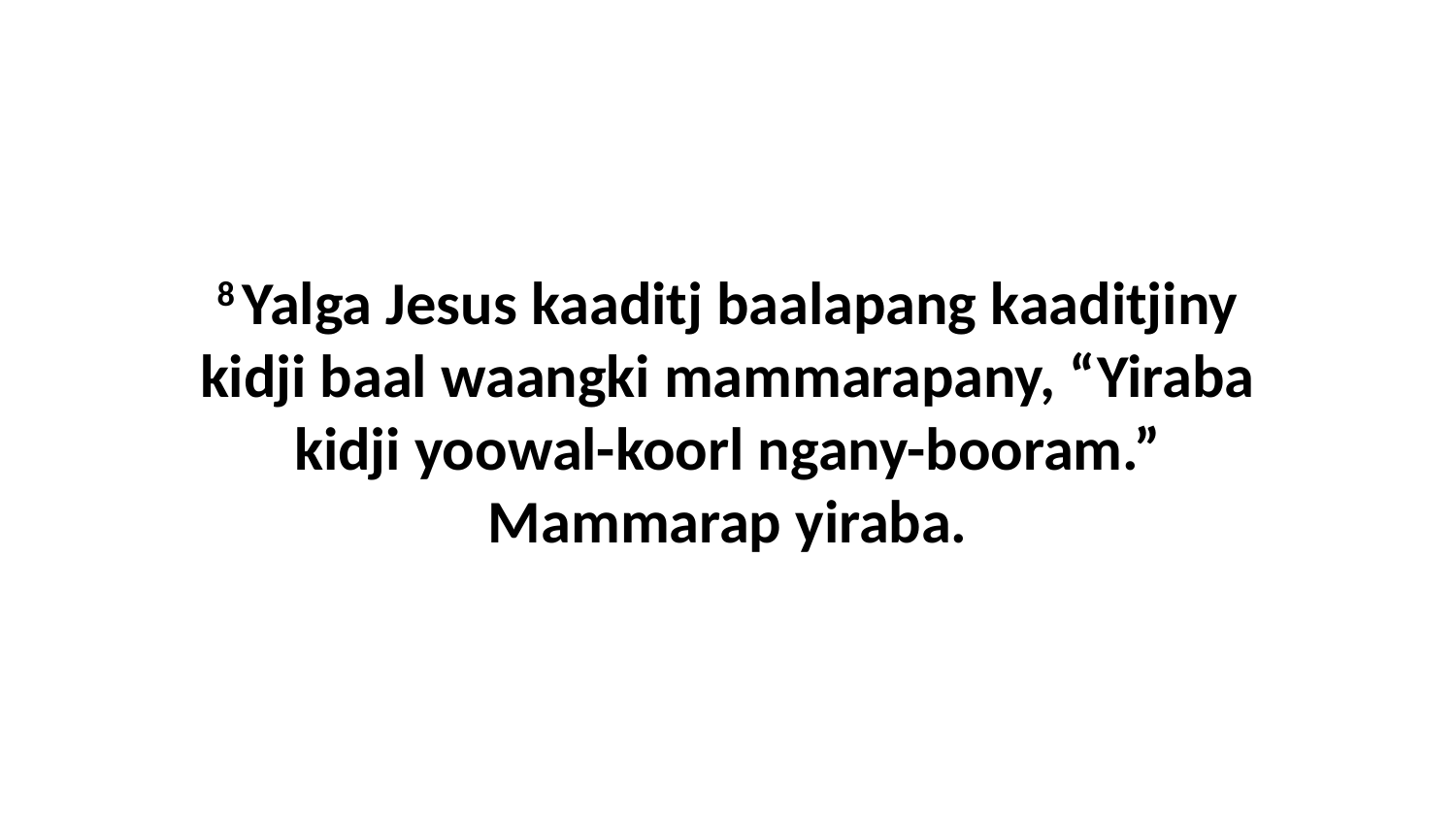

8 Yalga Jesus kaaditj baalapang kaaditjiny kidji baal waangki mammarapany, “Yiraba kidji yoowal-koorl ngany-booram.” Mammarap yiraba.